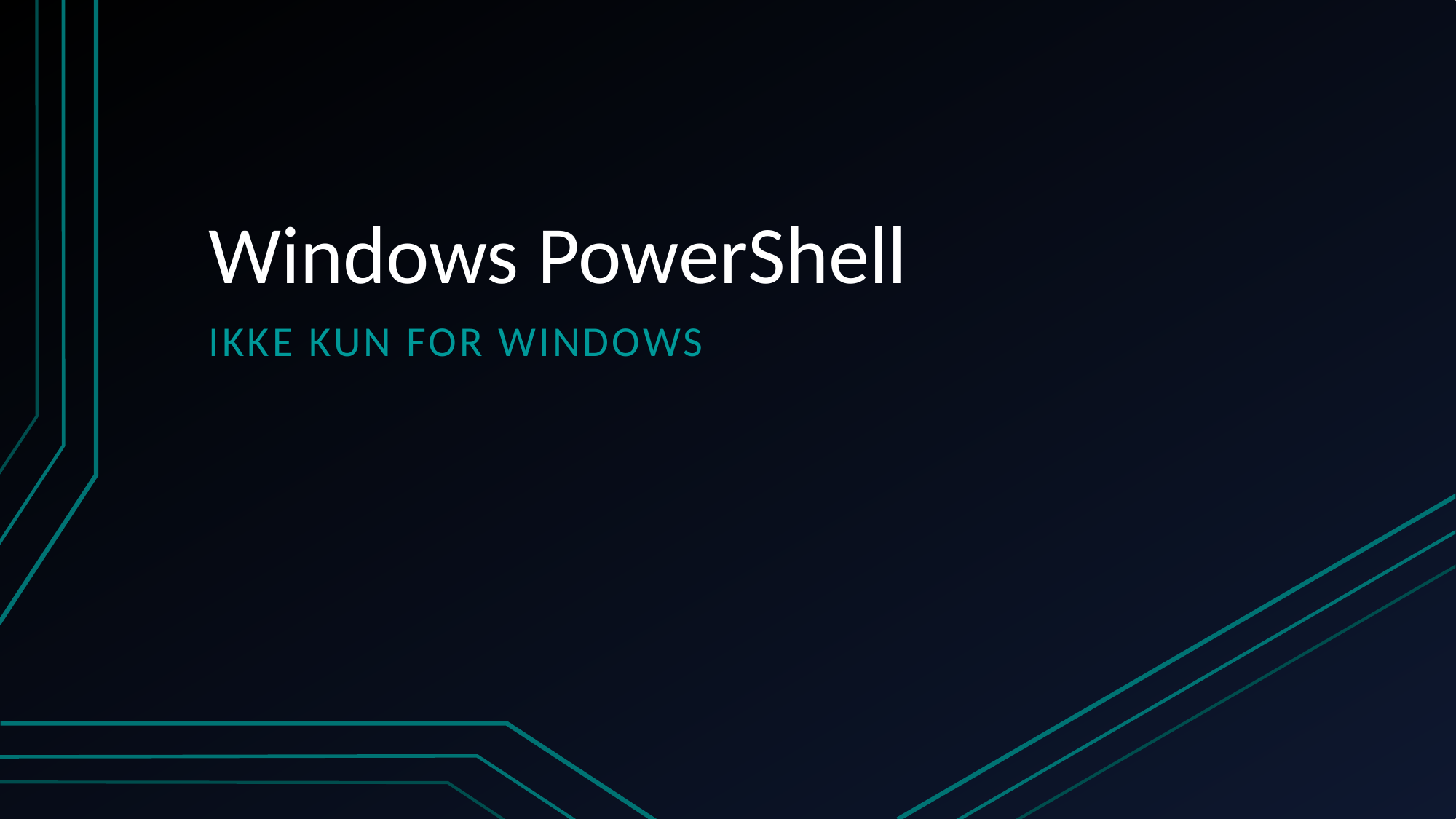

# Windows PowerShell
Ikke kun for windows